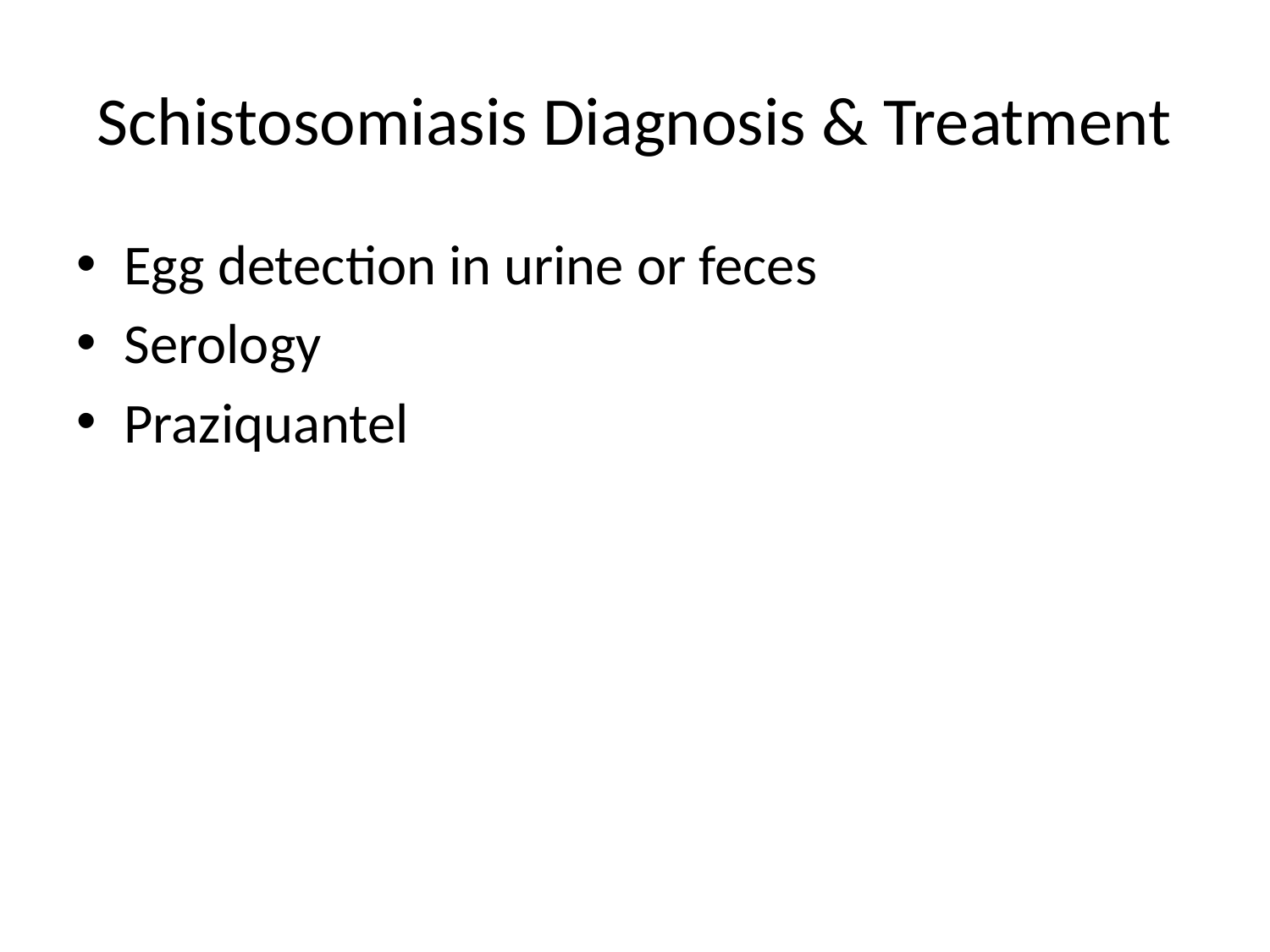

# Schistosomiasis Diagnosis & Treatment
Egg detection in urine or feces
Serology
Praziquantel